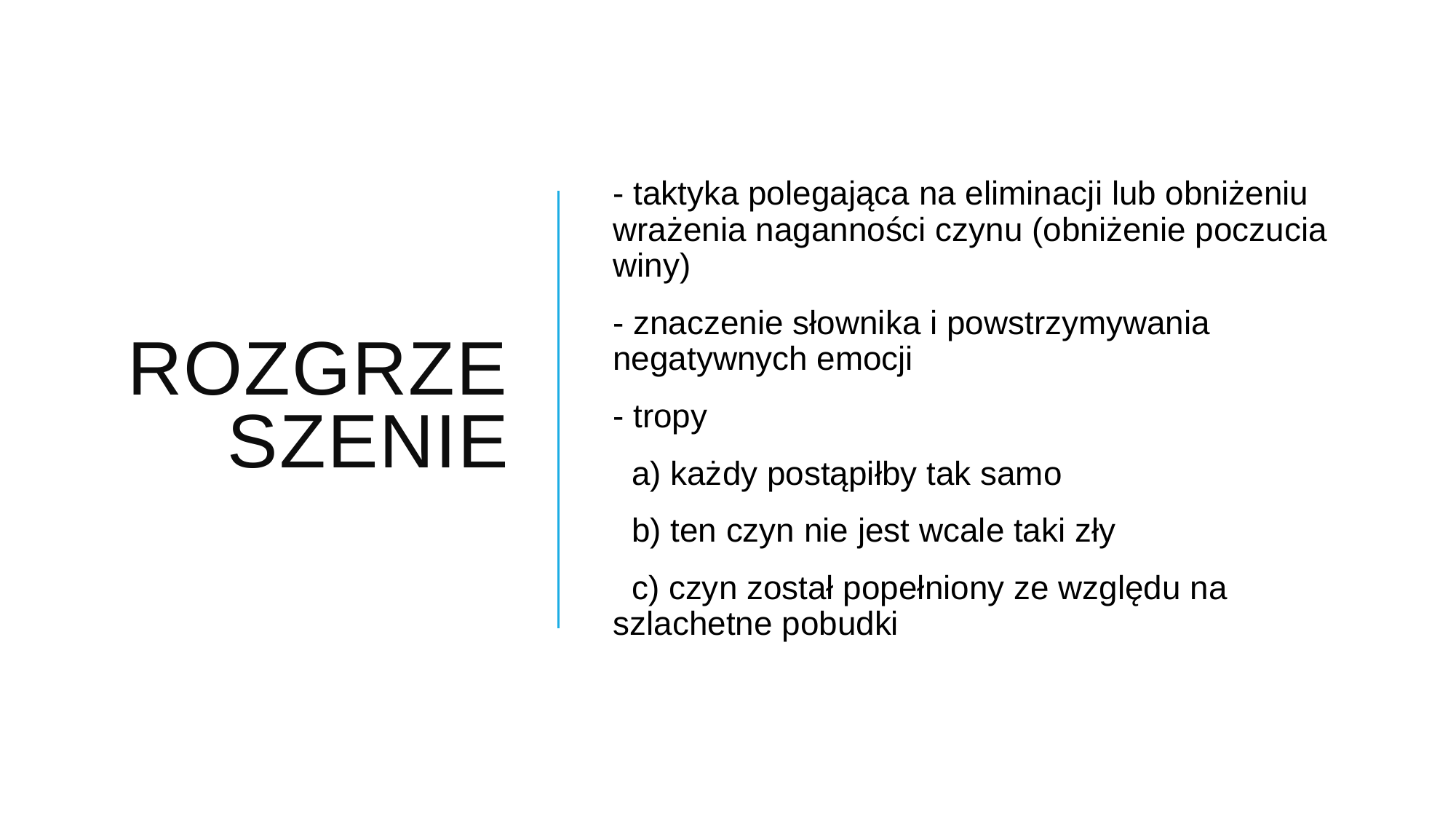

# Rozgrzeszenie
- taktyka polegająca na eliminacji lub obniżeniu wrażenia naganności czynu (obniżenie poczucia winy)
- znaczenie słownika i powstrzymywania negatywnych emocji
- tropy
  a) każdy postąpiłby tak samo
  b) ten czyn nie jest wcale taki zły
  c) czyn został popełniony ze względu na szlachetne pobudki